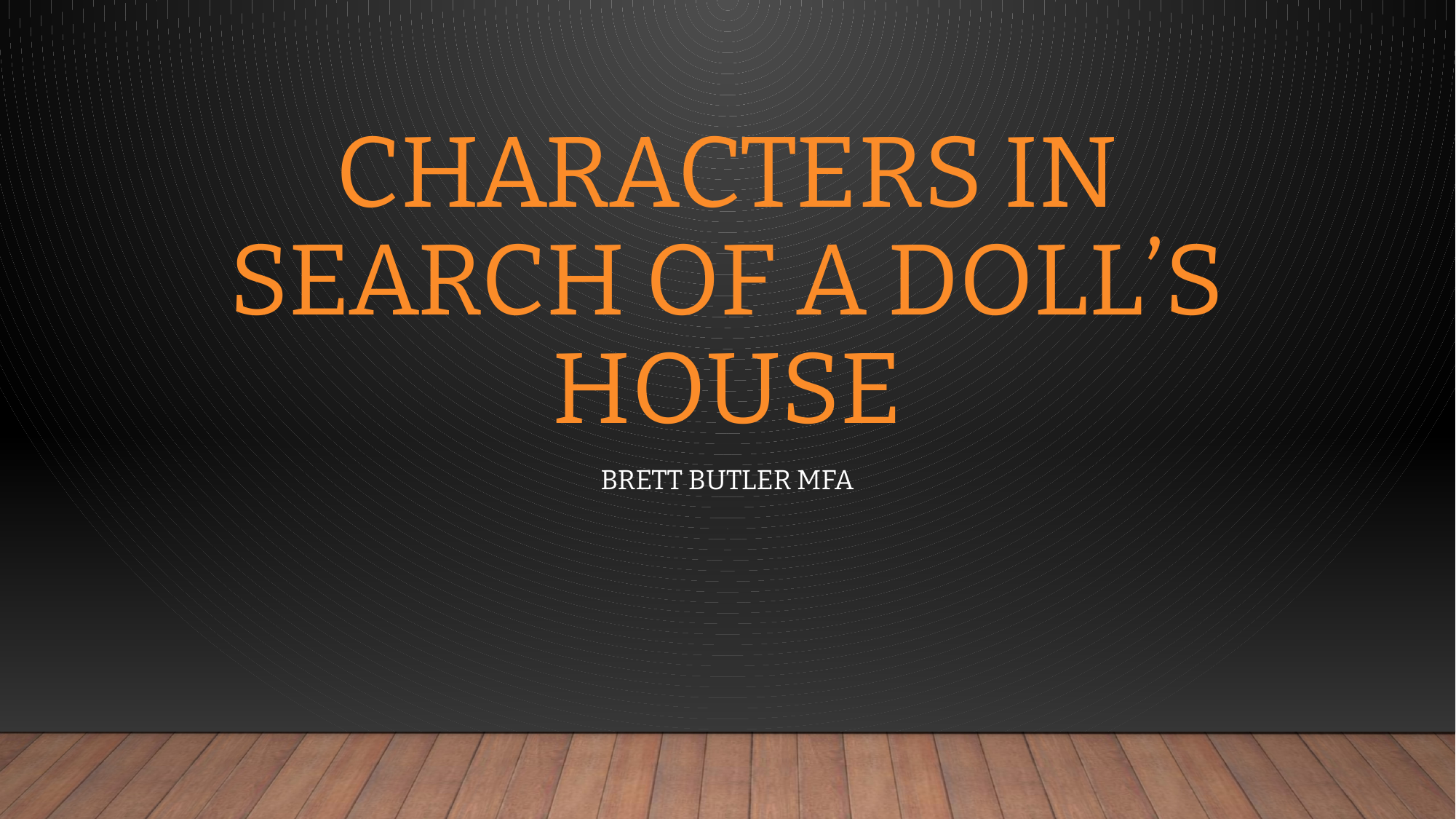

# Characters in Search of a doll’s house
Brett Butler MFA